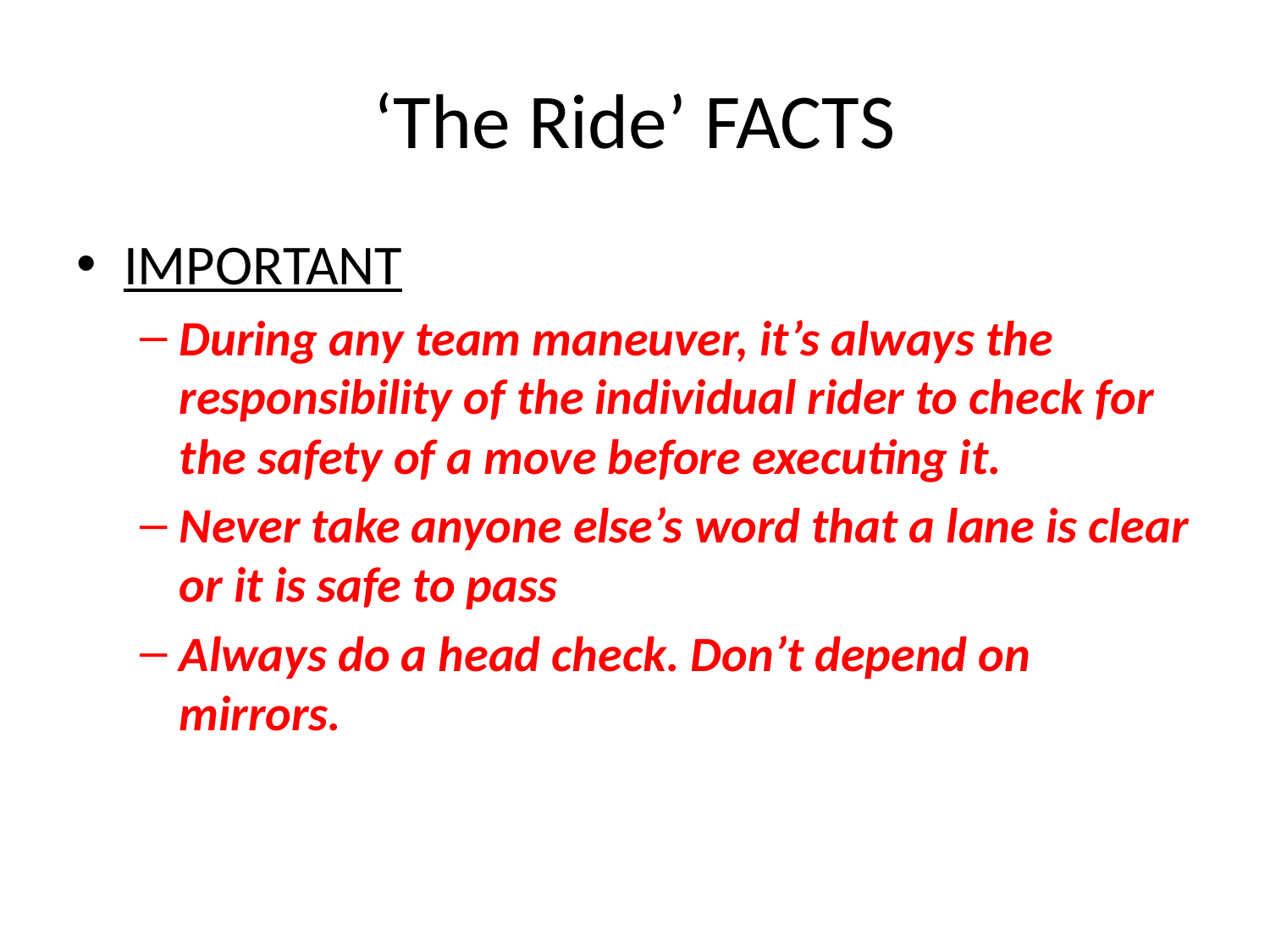

# ‘The Ride’ FACTS
IMPORTANT
During any team maneuver, it’s always the responsibility of the individual rider to check for the safety of a move before executing it.
Never take anyone else’s word that a lane is clear or it is safe to pass
Always do a head check. Don’t depend on mirrors.